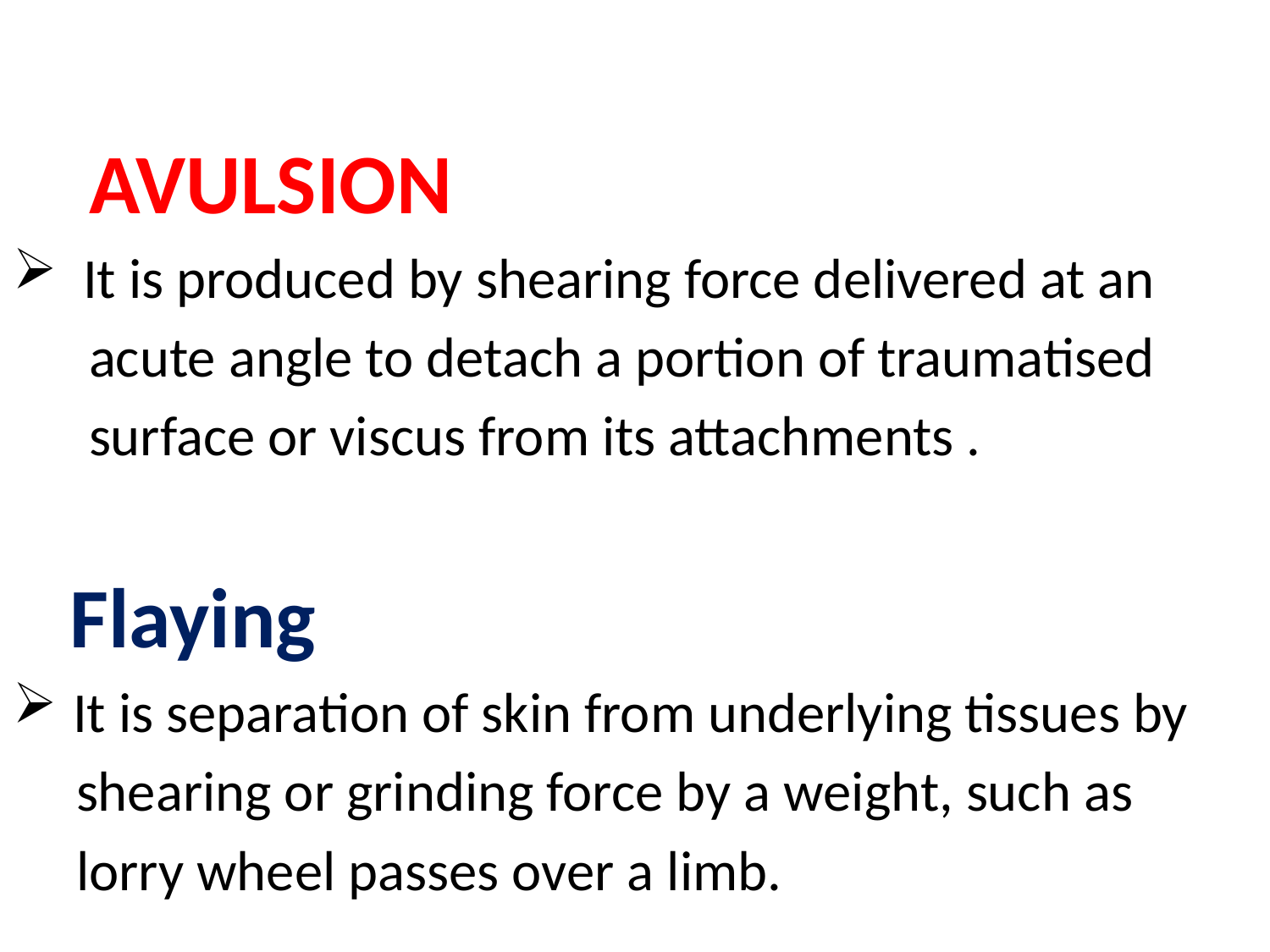

AVULSION
  It is produced by shearing force delivered at an
      acute angle to detach a portion of traumatised
      surface or viscus from its attachments .

   Flaying
 It is separation of skin from underlying tissues by
     shearing or grinding force by a weight, such as
     lorry wheel passes over a limb.